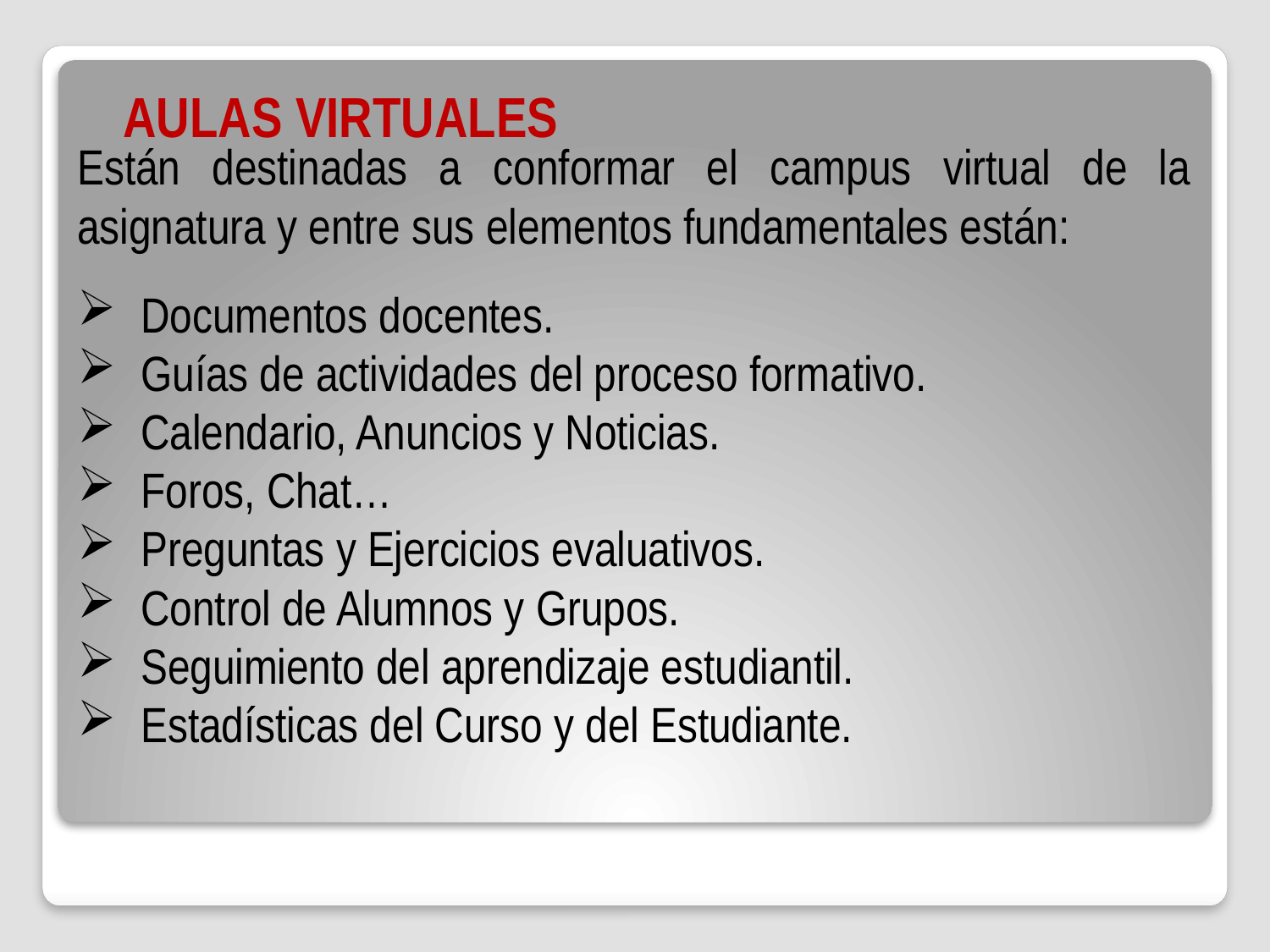

# AULAS VIRTUALES
Están destinadas a conformar el campus virtual de la asignatura y entre sus elementos fundamentales están:
Documentos docentes.
Guías de actividades del proceso formativo.
Calendario, Anuncios y Noticias.
Foros, Chat…
Preguntas y Ejercicios evaluativos.
Control de Alumnos y Grupos.
Seguimiento del aprendizaje estudiantil.
Estadísticas del Curso y del Estudiante.